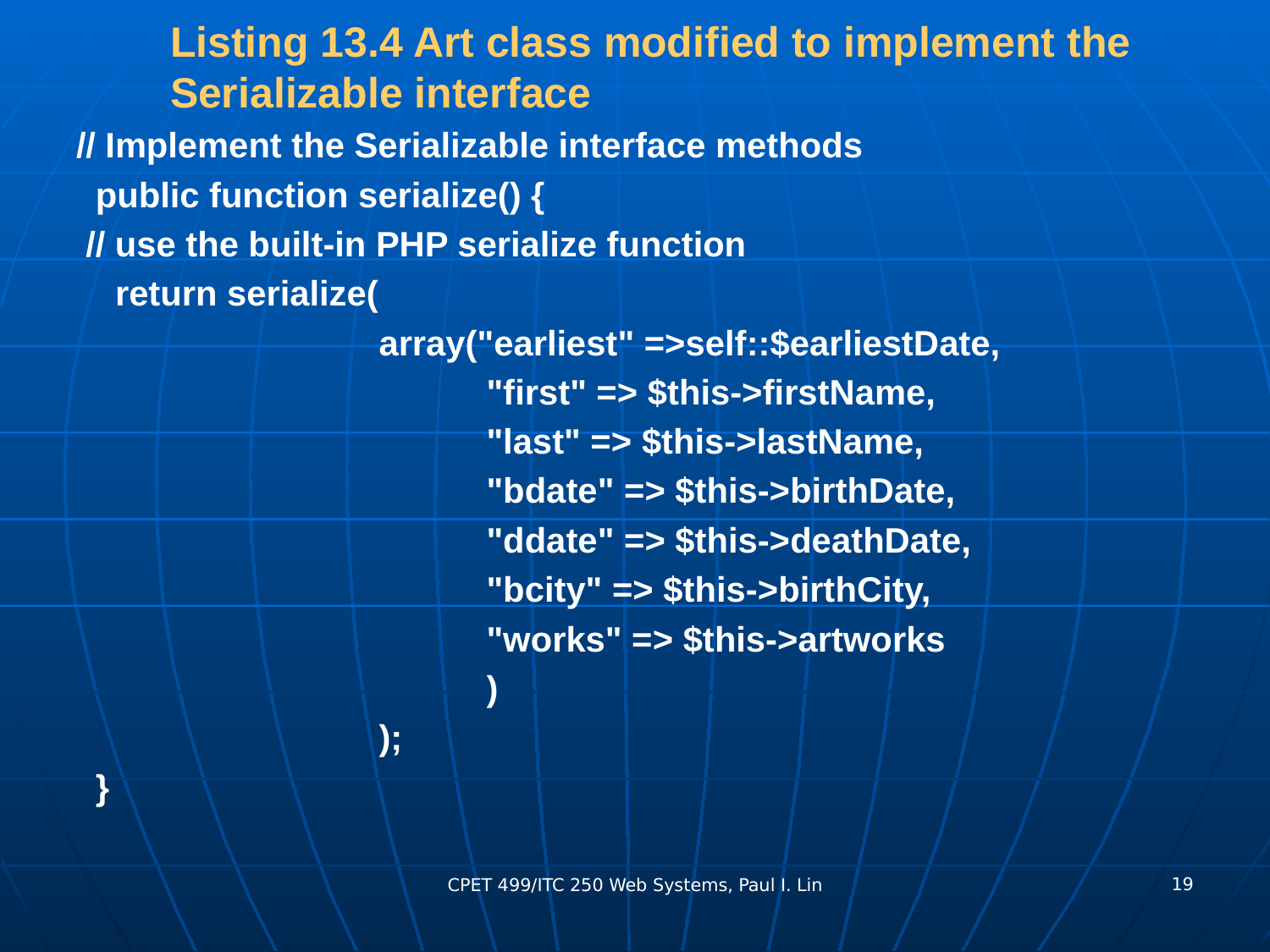

# Listing 13.4 Art class modified to implement the Serializable interface
// Implement the Serializable interface methods
  public function serialize() {
 // use the built-in PHP serialize function
    return serialize(
		     array("earliest" =>self::$earliestDate,
			   "first" => $this->firstName,
			   "last" => $this->lastName,
			   "bdate" => $this->birthDate,
			   "ddate" => $this->deathDate,
			   "bcity" => $this->birthCity,
			   "works" => $this->artworks
			   )
		     );
  }

19
CPET 499/ITC 250 Web Systems, Paul I. Lin